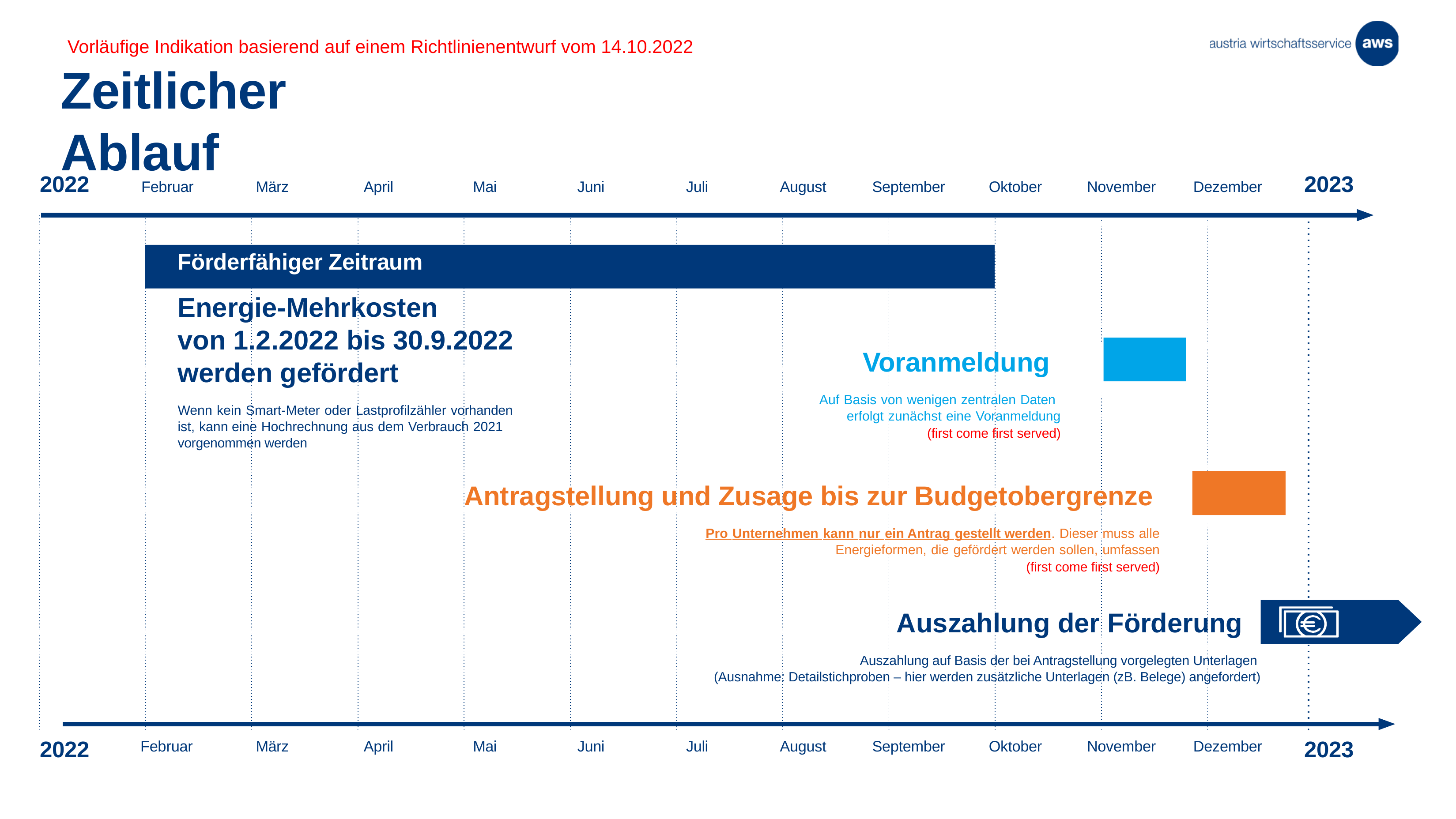

Vorläufige Indikation basierend auf einem Richtlinienentwurf vom 14.10.2022

# Zeitlicher Ablauf
2022
2023
Februar
März
April
Mai
Juni
Juli
August
September
Oktober
November
Dezember

Förderfähiger Zeitraum
Energie-Mehrkosten
von 1.2.2022 bis 30.9.2022
Voranmeldung
werden gefördert
Auf Basis von wenigen zentralen Daten erfolgt zunächst eine Voranmeldung
	                      (first come first served)
Wenn kein Smart-Meter oder Lastprofilzähler vorhanden ist, kann eine Hochrechnung aus dem Verbrauch 2021 vorgenommen werden
Antragstellung und Zusage bis zur Budgetobergrenze
Pro Unternehmen kann nur ein Antrag gestellt werden. Dieser muss alle Energieformen, die gefördert werden sollen, umfassen
(first come first served)

Auszahlung der Förderung
Auszahlung auf Basis der bei Antragstellung vorgelegten Unterlagen
(Ausnahme: Detailstichproben – hier werden zusätzliche Unterlagen (zB. Belege) angefordert)

2022
2023
Februar
März
April
Mai
Juni
Juli
August
September
Oktober
November
Dezember